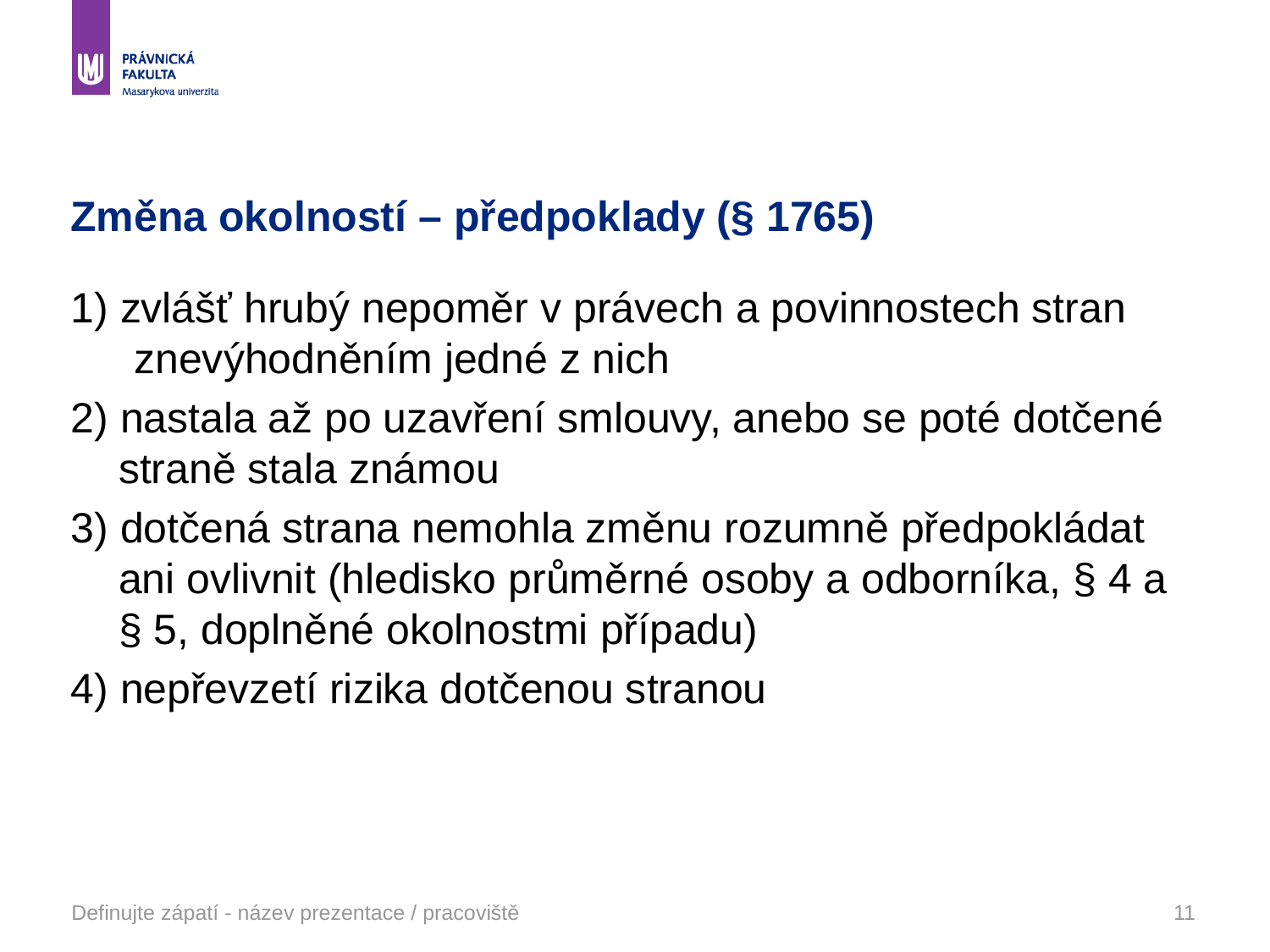

# Změna okolností – předpoklady (§ 1765)
1) zvlášť hrubý nepoměr v právech a povinnostech stran znevýhodněním jedné z nich
2) nastala až po uzavření smlouvy, anebo se poté dotčené straně stala známou
3) dotčená strana nemohla změnu rozumně předpokládat ani ovlivnit (hledisko průměrné osoby a odborníka, § 4 a § 5, doplněné okolnostmi případu)
4) nepřevzetí rizika dotčenou stranou

Definujte zápatí - název prezentace / pracoviště
11